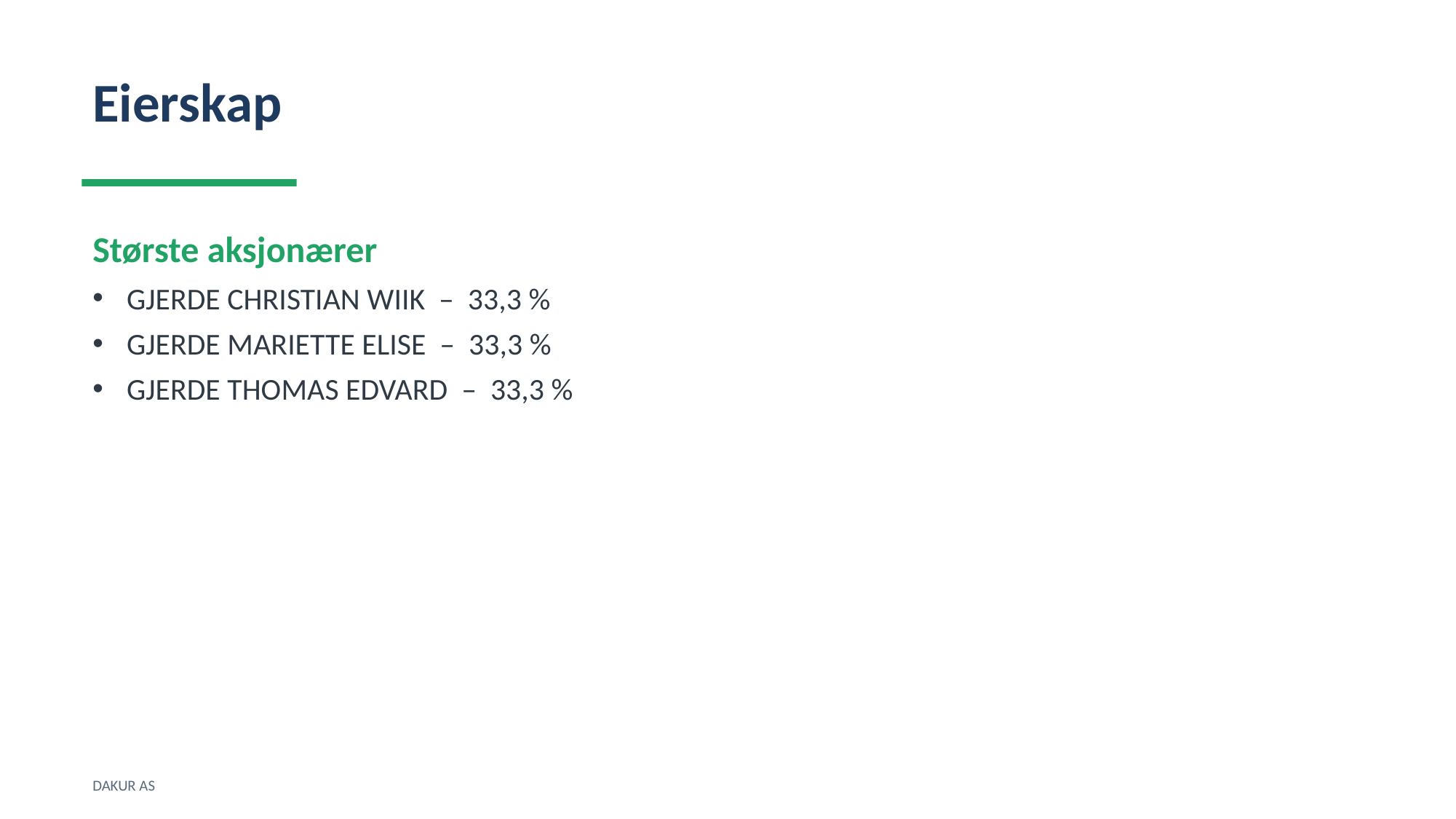

Eierskap

Største aksjonærer
GJERDE CHRISTIAN WIIK  –  33,3 %
GJERDE MARIETTE ELISE  –  33,3 %
GJERDE THOMAS EDVARD  –  33,3 %
DAKUR AS